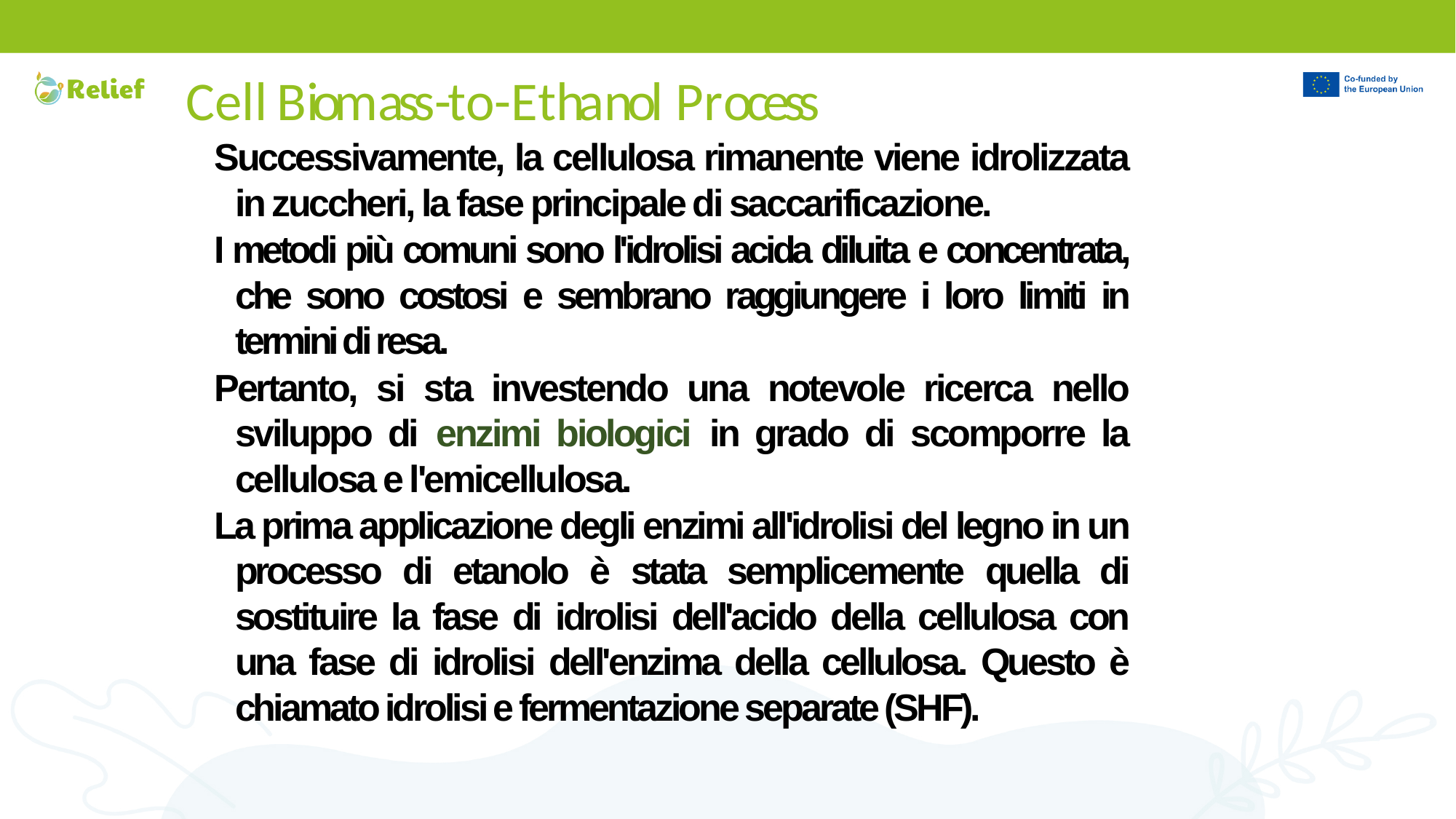

# Cell Biomass-to-Ethanol Process
Successivamente, la cellulosa rimanente viene idrolizzata in zuccheri, la fase principale di saccarificazione.
I metodi più comuni sono l'idrolisi acida diluita e concentrata, che sono costosi e sembrano raggiungere i loro limiti in termini di resa.
Pertanto, si sta investendo una notevole ricerca nello sviluppo di enzimi biologici in grado di scomporre la cellulosa e l'emicellulosa.
La prima applicazione degli enzimi all'idrolisi del legno in un processo di etanolo è stata semplicemente quella di sostituire la fase di idrolisi dell'acido della cellulosa con una fase di idrolisi dell'enzima della cellulosa. Questo è chiamato idrolisi e fermentazione separate (SHF).